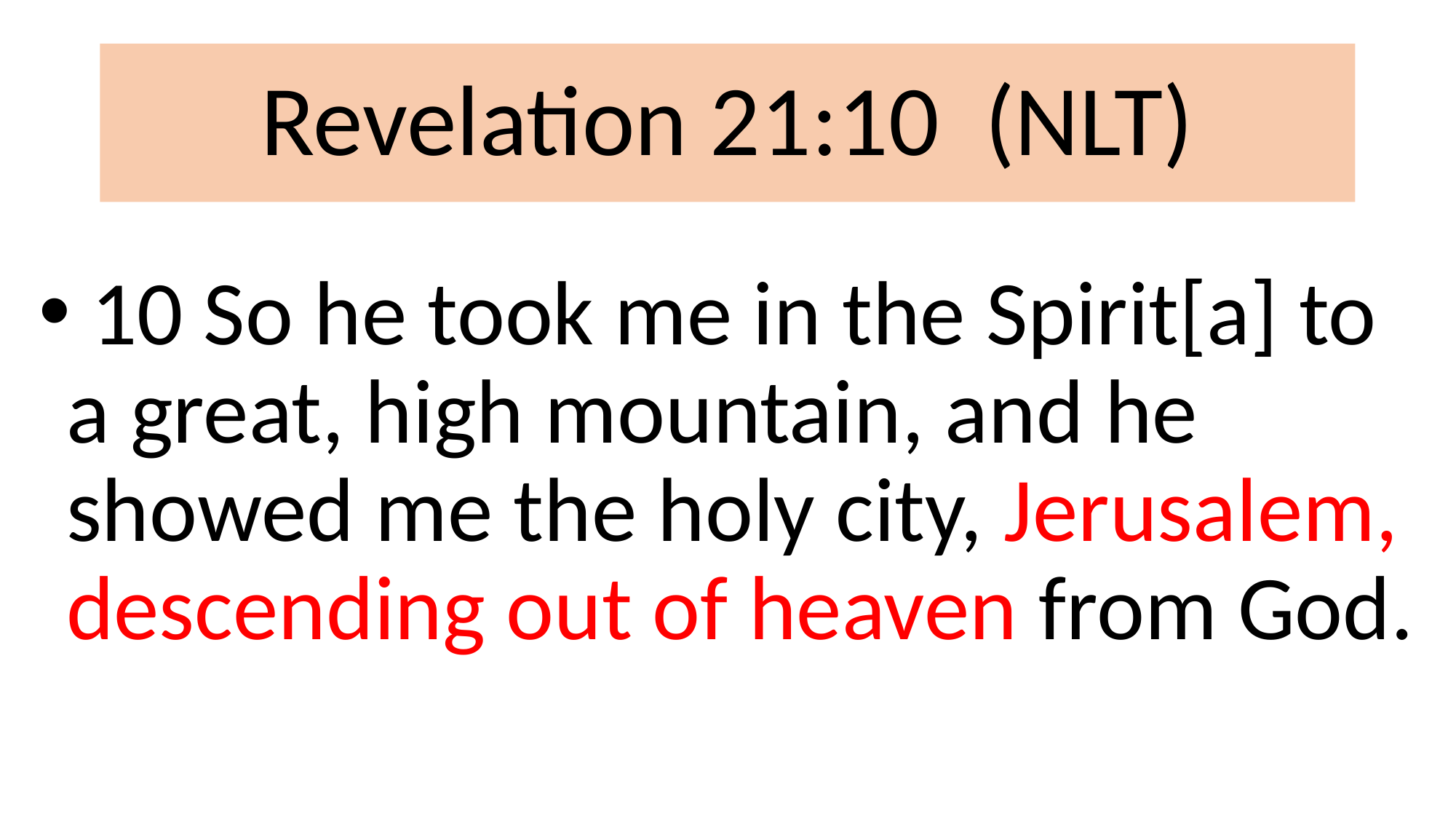

# Revelation 21:10  (NLT)
 10 So he took me in the Spirit[a] to a great, high mountain, and he showed me the holy city, Jerusalem, descending out of heaven from God.